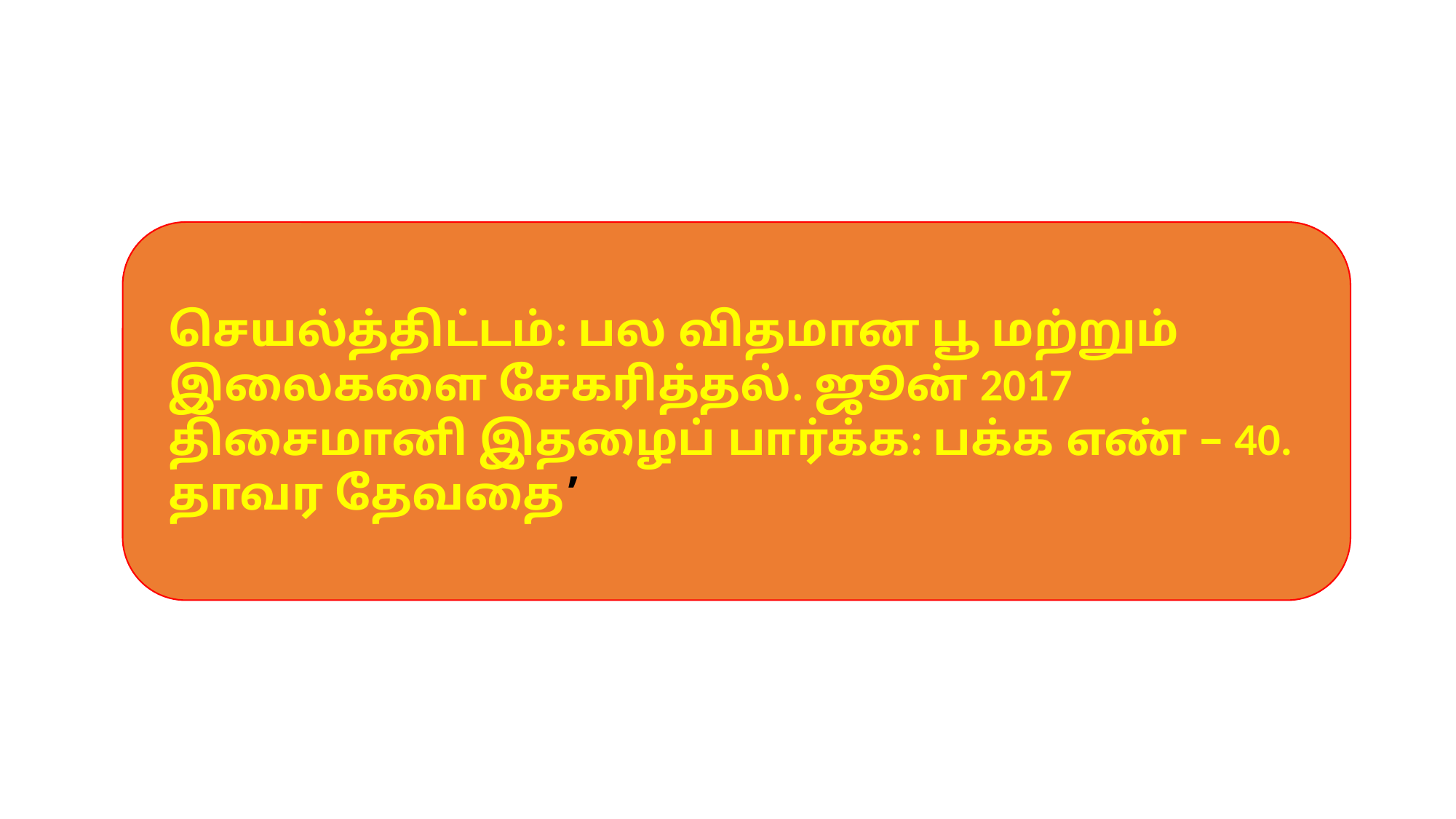

செயல்த்திட்டம்: பல விதமான பூ மற்றும் இலைகளை சேகரித்தல். ஜூன் 2017 திசைமானி இதழைப் பார்க்க: பக்க எண் – 40. தாவர தேவதை’